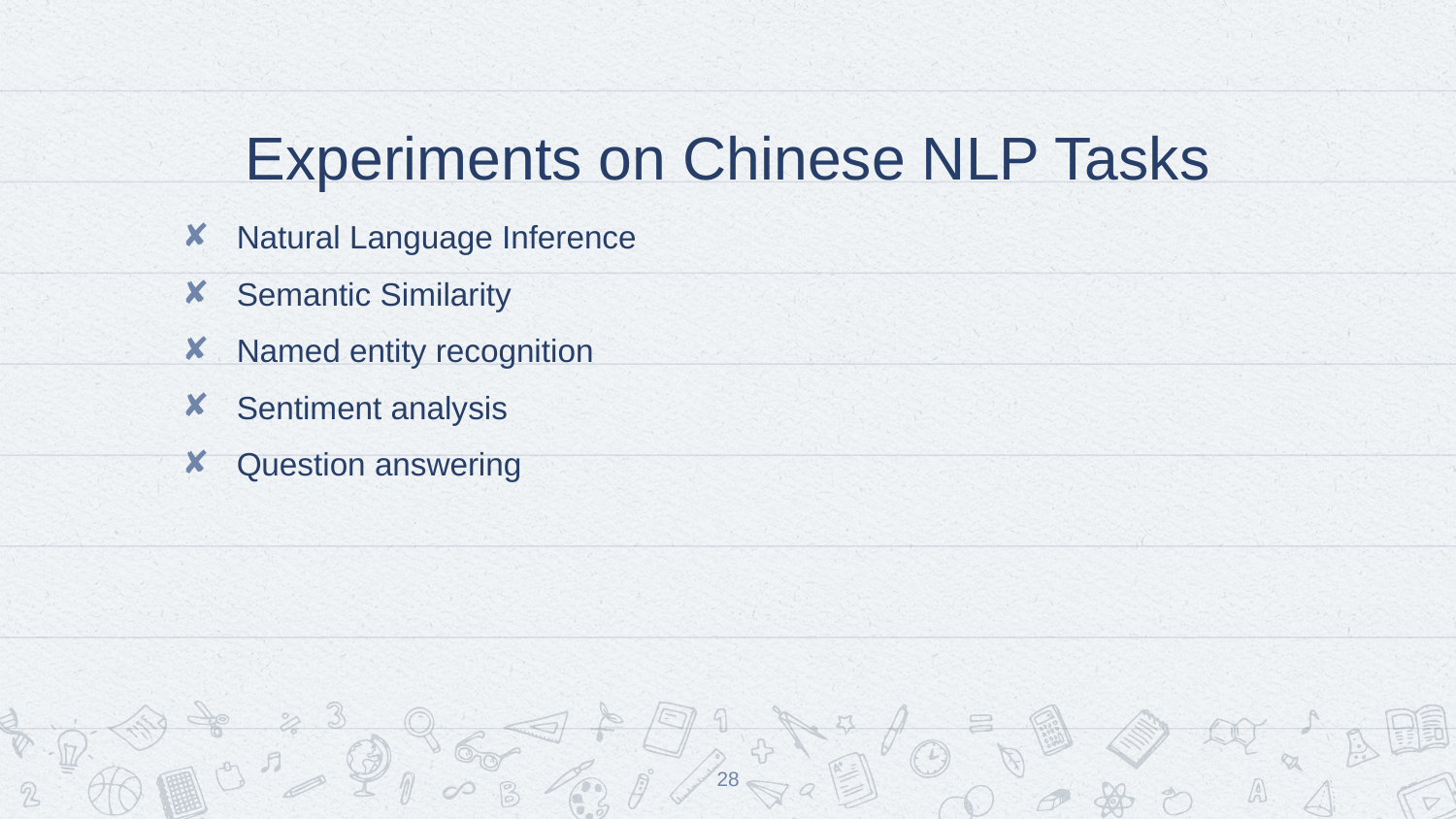

# Experiments on Chinese NLP Tasks
Natural Language Inference
Semantic Similarity
Named entity recognition
Sentiment analysis
Question answering
28